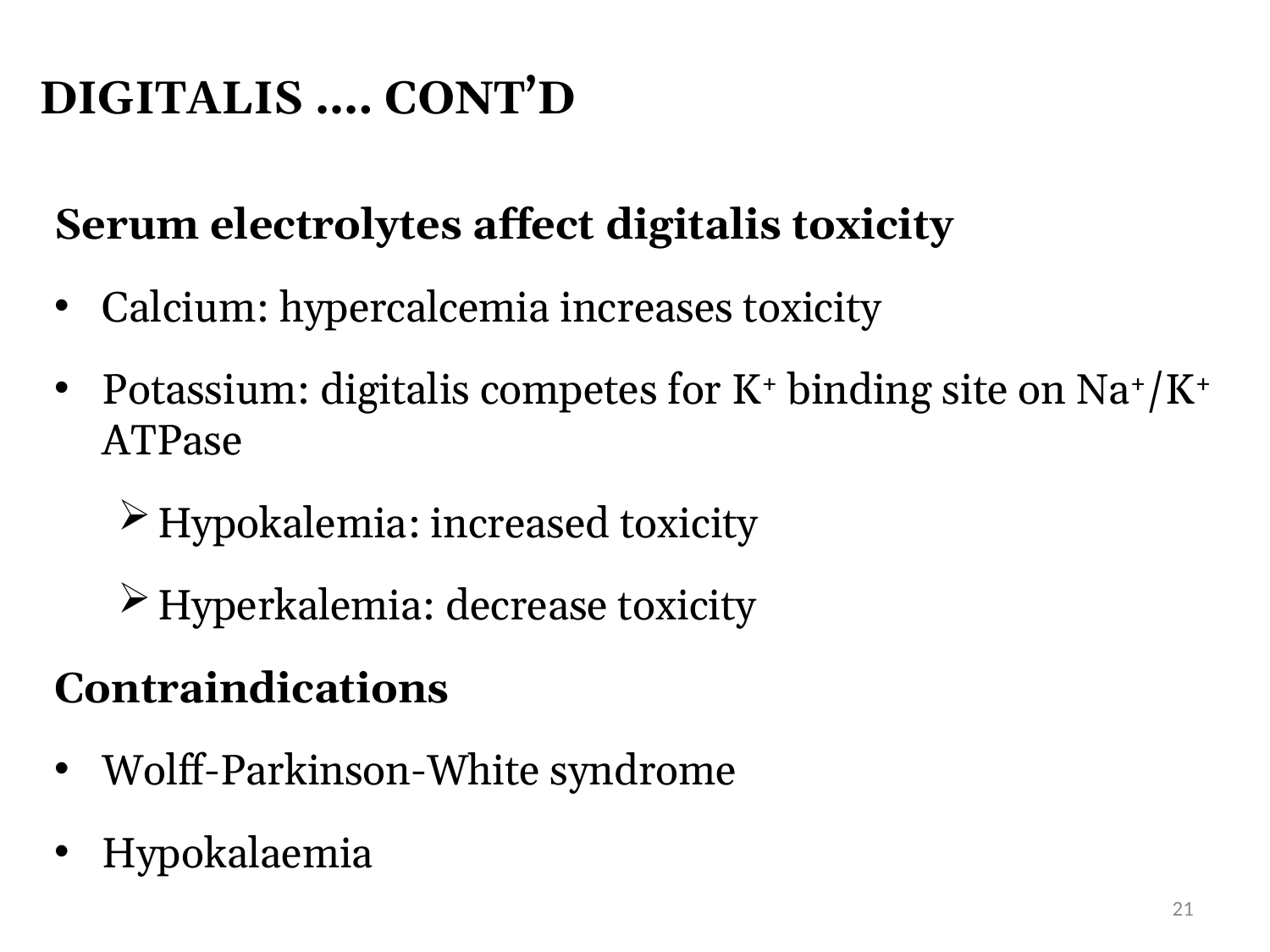

# Digitalis …. Cont’d
Serum electrolytes affect digitalis toxicity
Calcium: hypercalcemia increases toxicity
Potassium: digitalis competes for K+ binding site on Na+/K+ ATPase
Hypokalemia: increased toxicity
Hyperkalemia: decrease toxicity
Contraindications
Wolff-Parkinson-White syndrome
Hypokalaemia
21